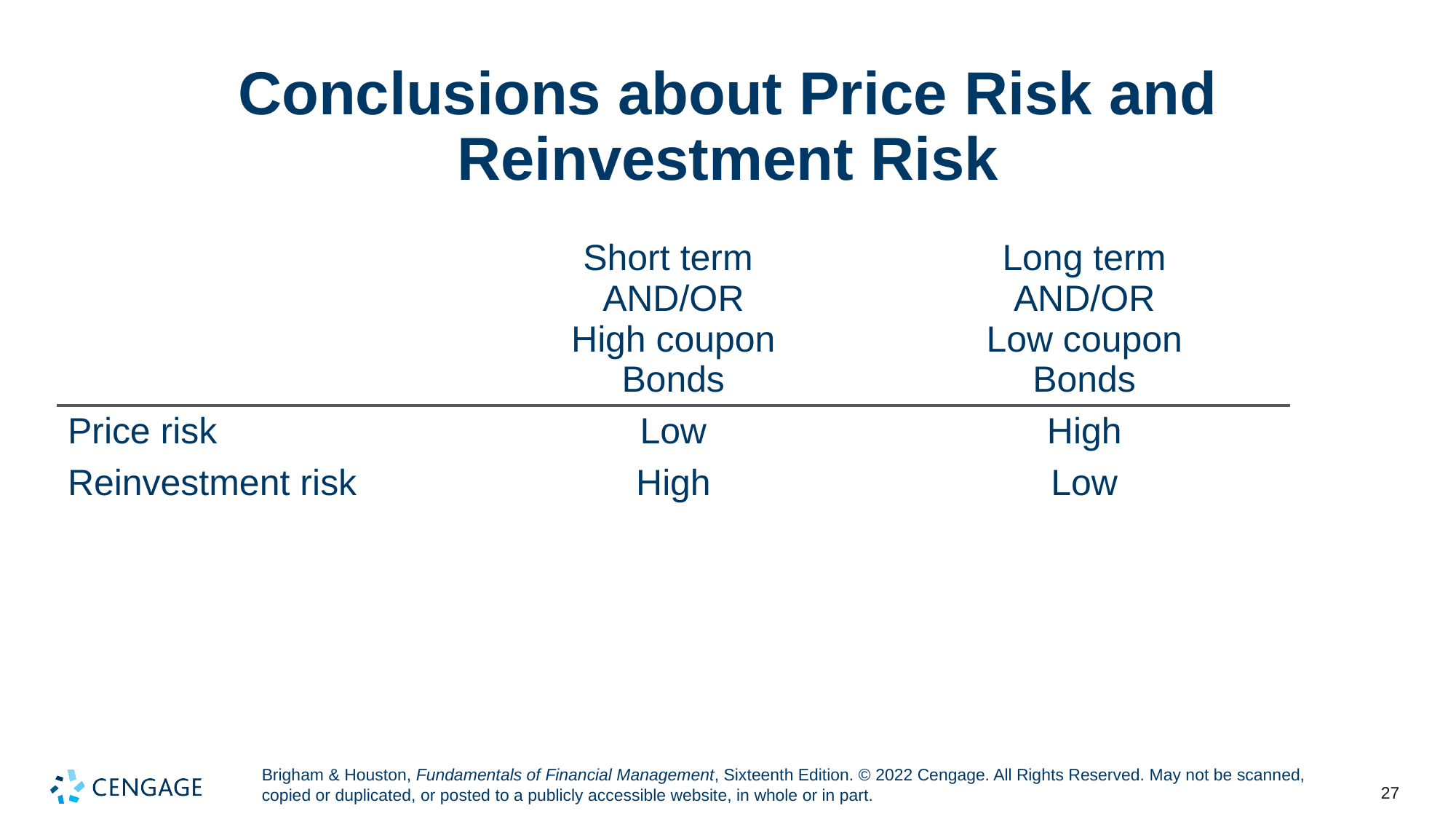

# Conclusions about Price Risk and Reinvestment Risk
|  | Short term AND/OR High coupon Bonds | Long term AND/OR Low coupon Bonds |
| --- | --- | --- |
| Price risk | Low | High |
| Reinvestment risk | High | Low |